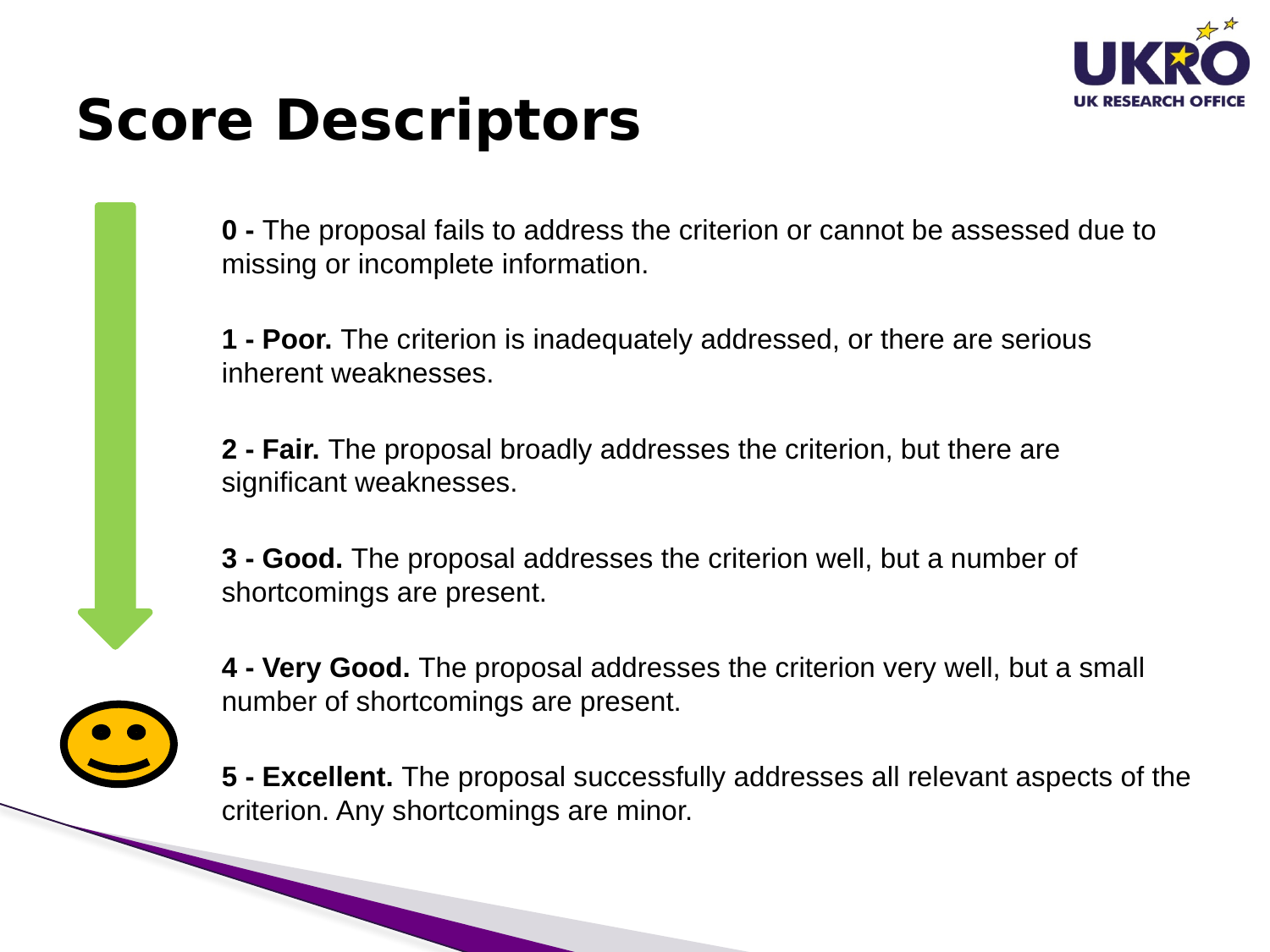

# Score Descriptors
0 - The proposal fails to address the criterion or cannot be assessed due to missing or incomplete information.

1 - Poor. The criterion is inadequately addressed, or there are serious inherent weaknesses.

2 - Fair. The proposal broadly addresses the criterion, but there are significant weaknesses.

3 - Good. The proposal addresses the criterion well, but a number of shortcomings are present.

4 - Very Good. The proposal addresses the criterion very well, but a small number of shortcomings are present.

5 - Excellent. The proposal successfully addresses all relevant aspects of the criterion. Any shortcomings are minor.